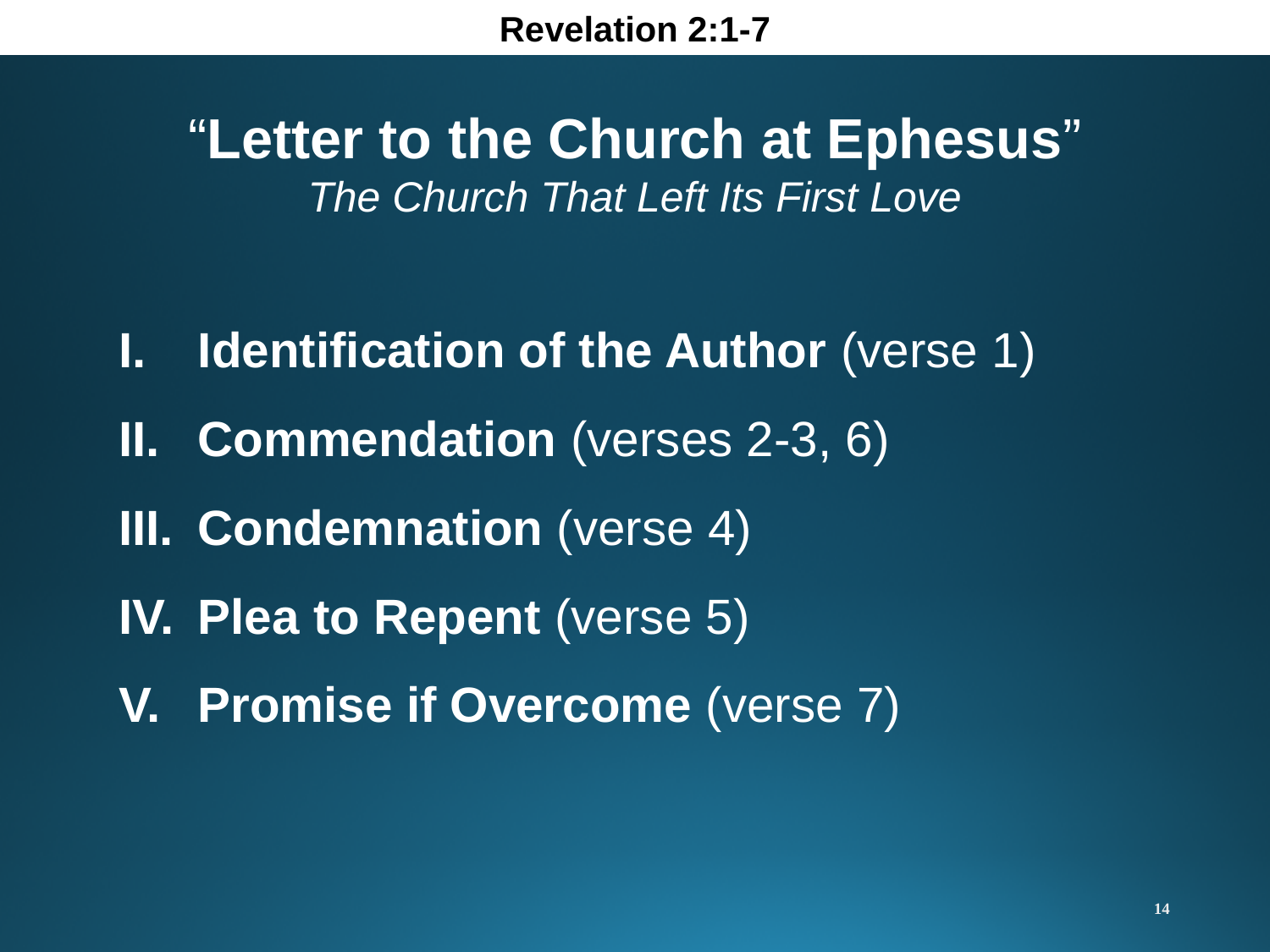

Revelation 2:1-7
“Letter to the Church at Ephesus”
The Church That Left Its First Love
Identification of the Author (verse 1)
Commendation (verses 2-3, 6)
Condemnation (verse 4)
Plea to Repent (verse 5)
Promise if Overcome (verse 7)
14